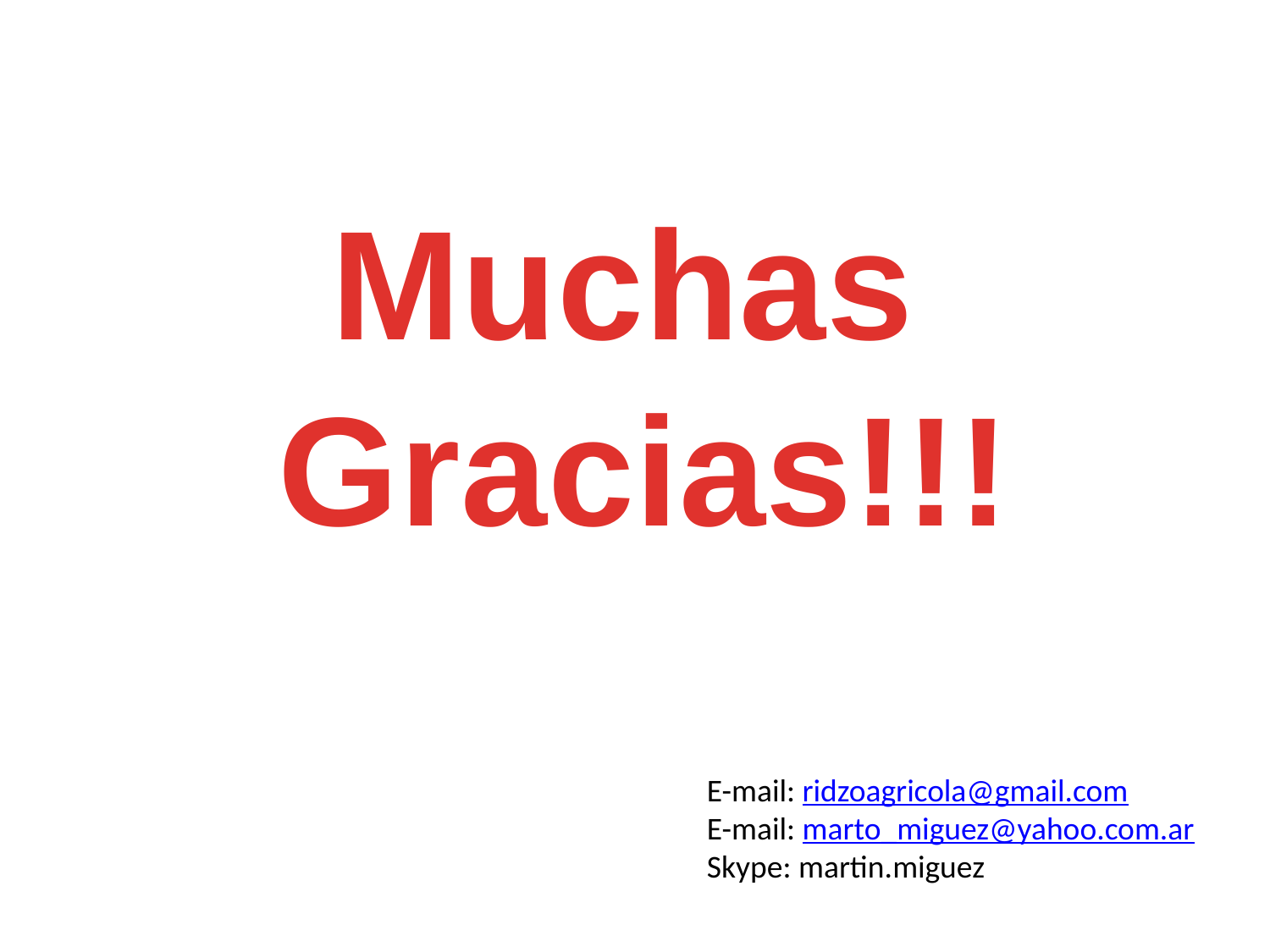

Muchas
Gracias!!!
E-mail: ridzoagricola@gmail.com
E-mail: marto_miguez@yahoo.com.ar
Skype: martin.miguez